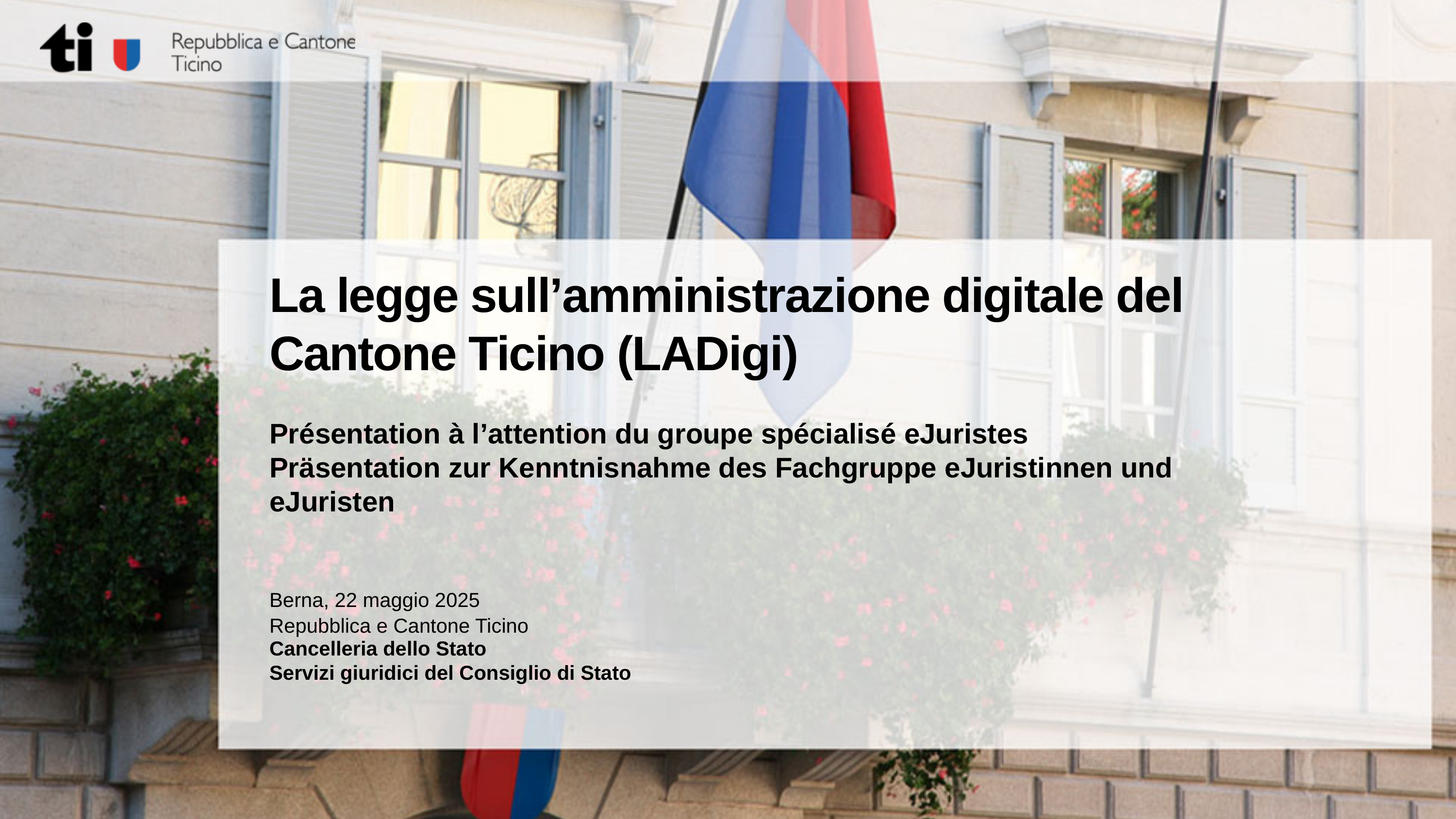

Titolo della presentazione

Nome unità amministrativa

La legge sull’amministrazione digitale del Cantone Ticino (LADigi)

Présentation à l’attention du groupe spécialisé eJuristes
Präsentation zur Kenntnisnahme des Fachgruppe eJuristinnen und eJuristen

Berna, 22 maggio 2025

Repubblica e Cantone Ticino

Cancelleria dello Stato
Servizi giuridici del Consiglio di Stato

pag. ‹N›